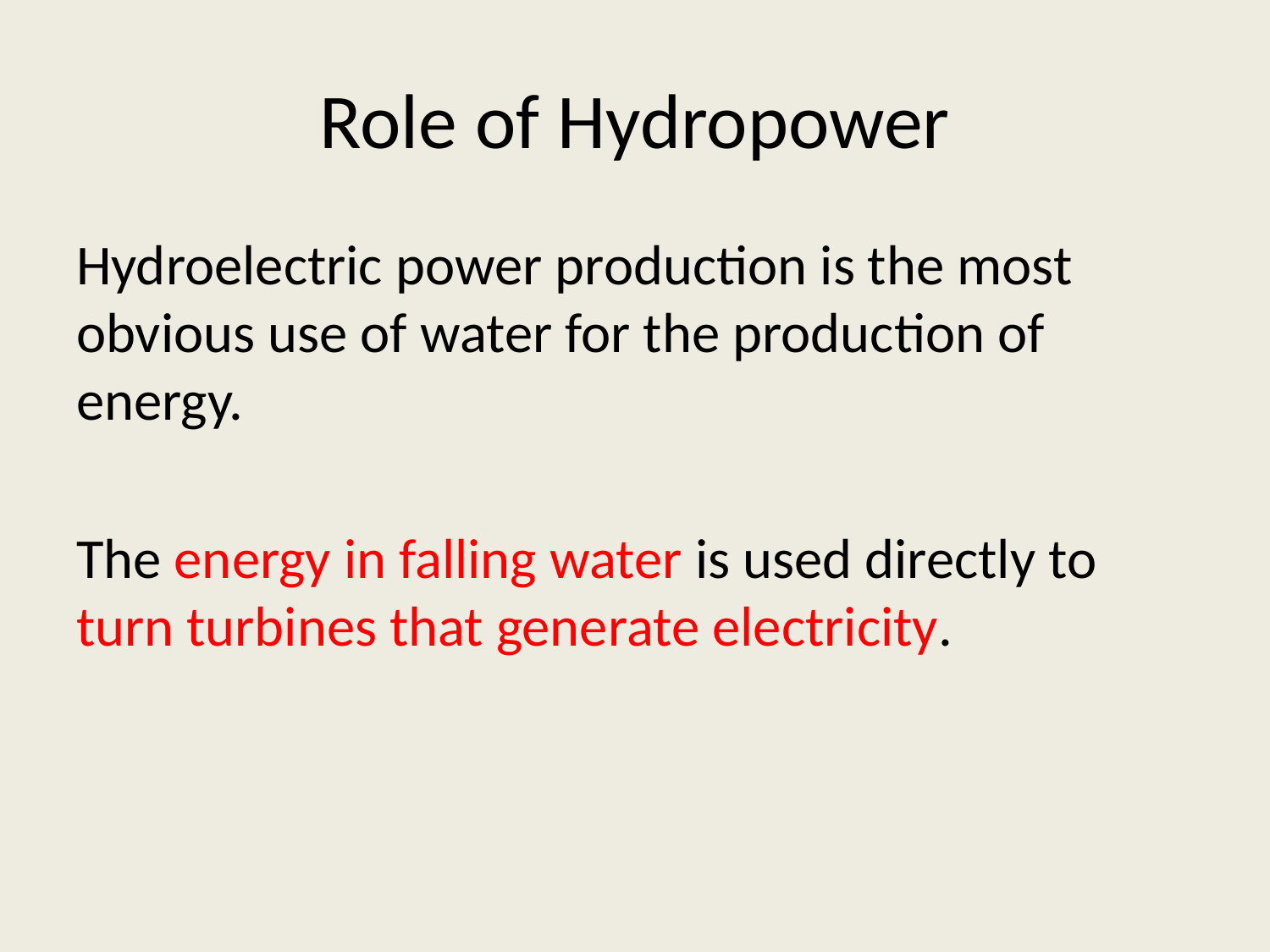

# Role of Hydropower
Hydroelectric power production is the most obvious use of water for the production of energy.

The energy in falling water is used directly to turn turbines that generate electricity.